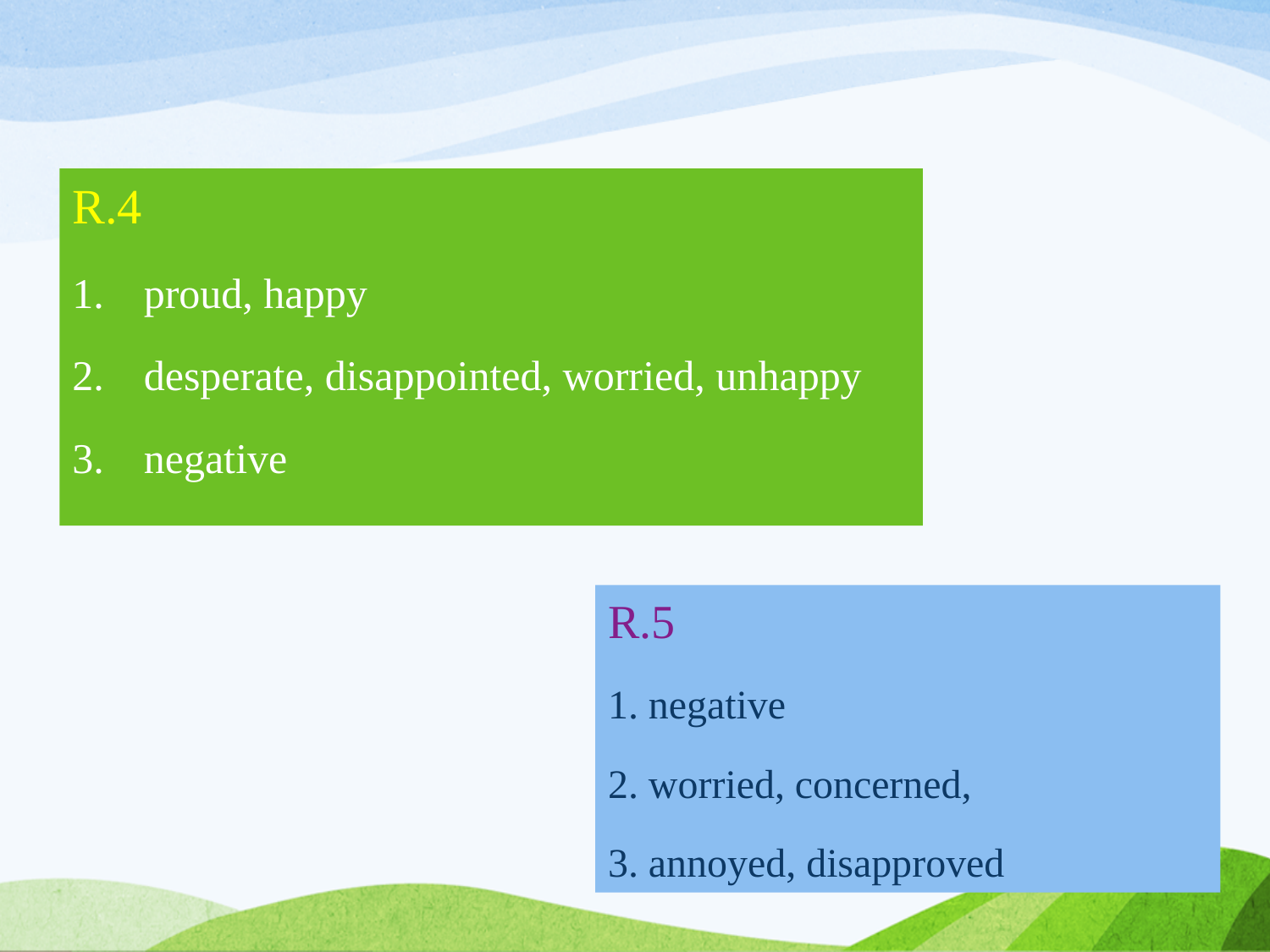

R.4
proud, happy
desperate, disappointed, worried, unhappy
negative
R.5
1. negative
2. worried, concerned,
3. annoyed, disapproved